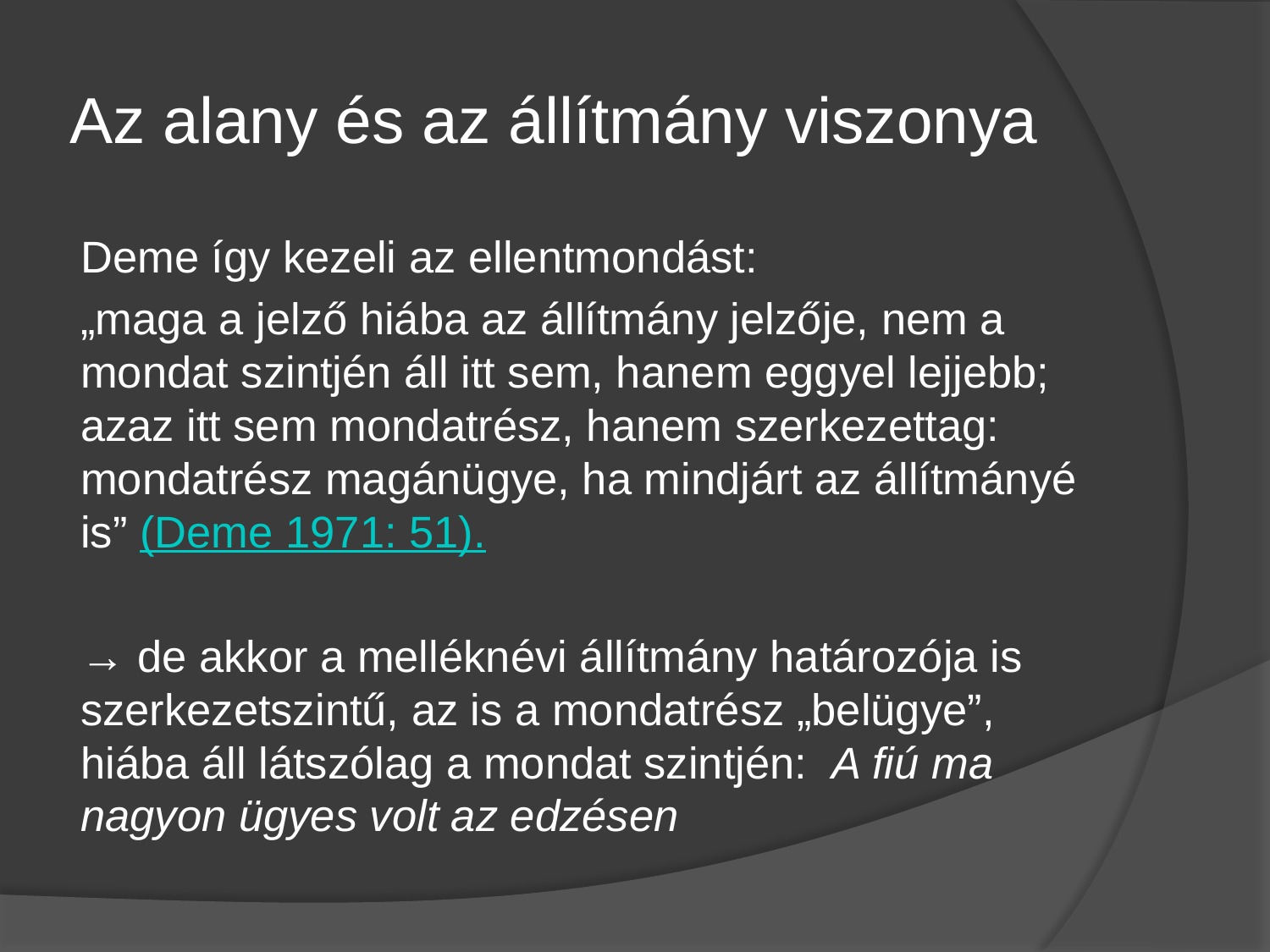

# Az alany és az állítmány viszonya
Deme így kezeli az ellentmondást:
„maga a jelző hiába az állítmány jelzője, nem a mondat szintjén áll itt sem, hanem eggyel lejjebb; azaz itt sem mondatrész, hanem szerkezettag: mondatrész magánügye, ha mindjárt az állítmányé is” (Deme 1971: 51).

→ de akkor a melléknévi állítmány határozója is szerkezetszintű, az is a mondatrész „belügye”, hiába áll látszólag a mondat szintjén:  A fiú ma nagyon ügyes volt az edzésen